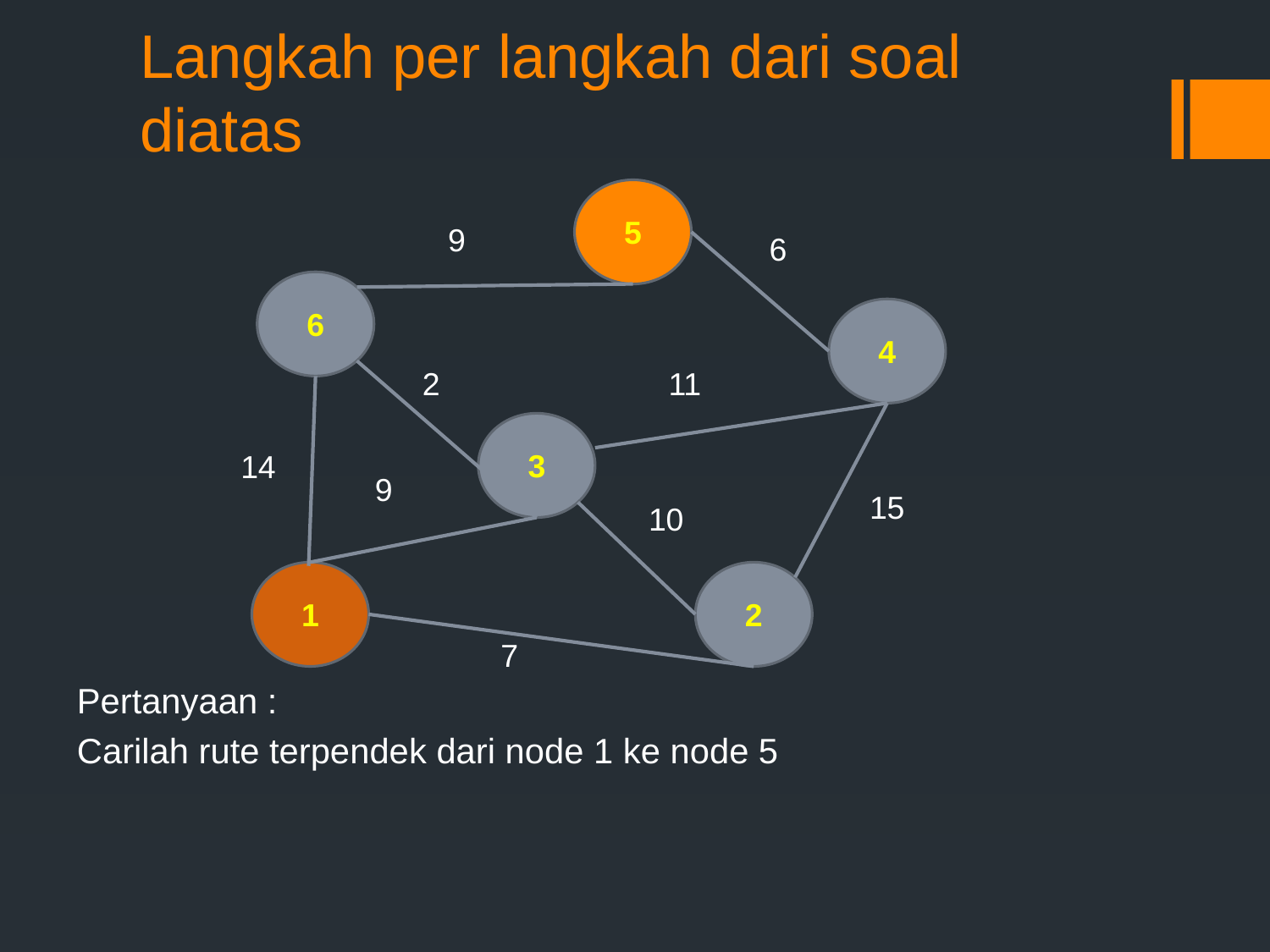

# Langkah per langkah dari soal diatas
5
9
6
6
4
2
11
3
14
9
15
10
1
2
7
Pertanyaan :
Carilah rute terpendek dari node 1 ke node 5